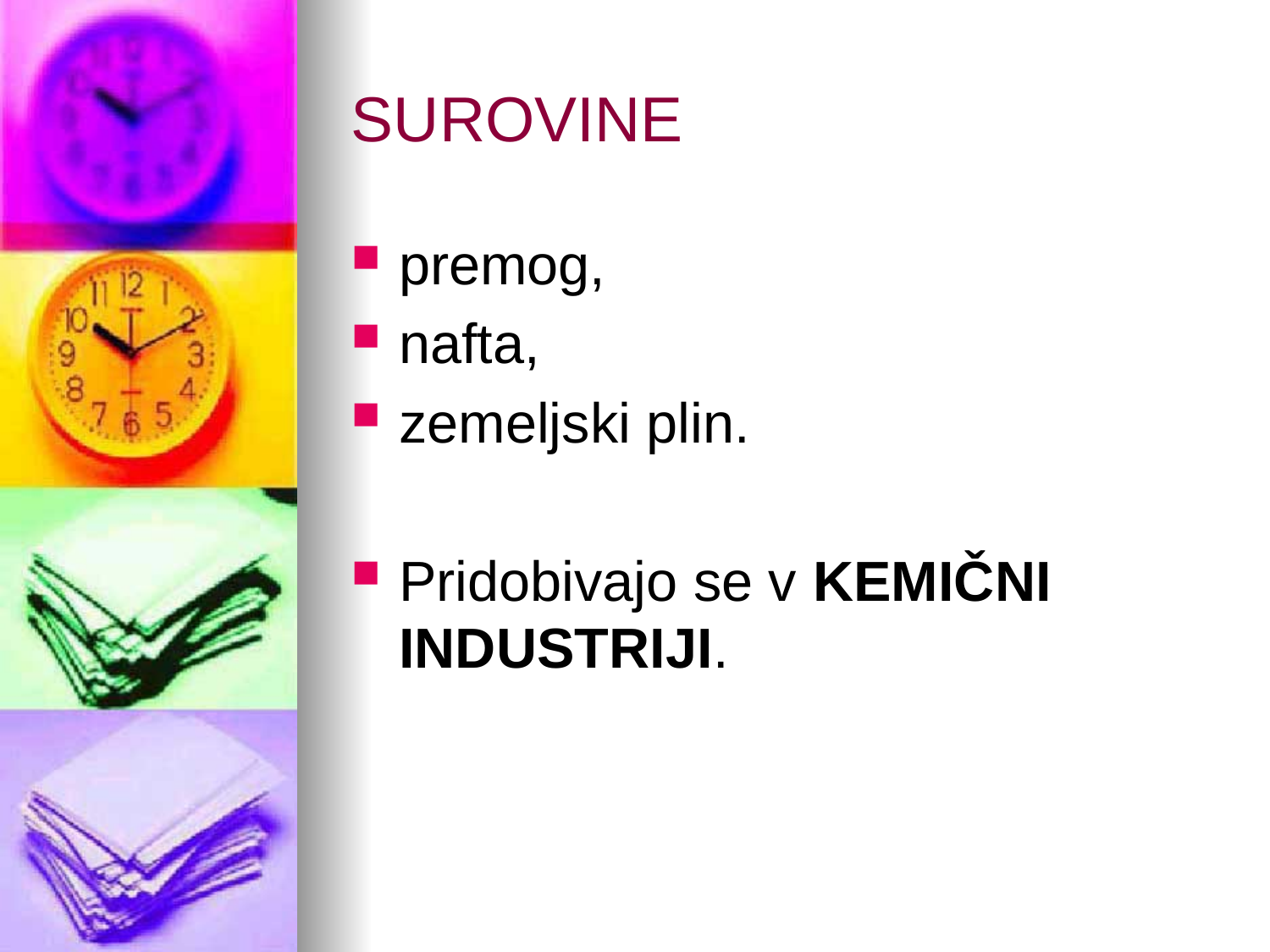

# SUROVINE
premog,
nafta,
zemeljski plin.

Pridobivajo se v KEMIČNI INDUSTRIJI.